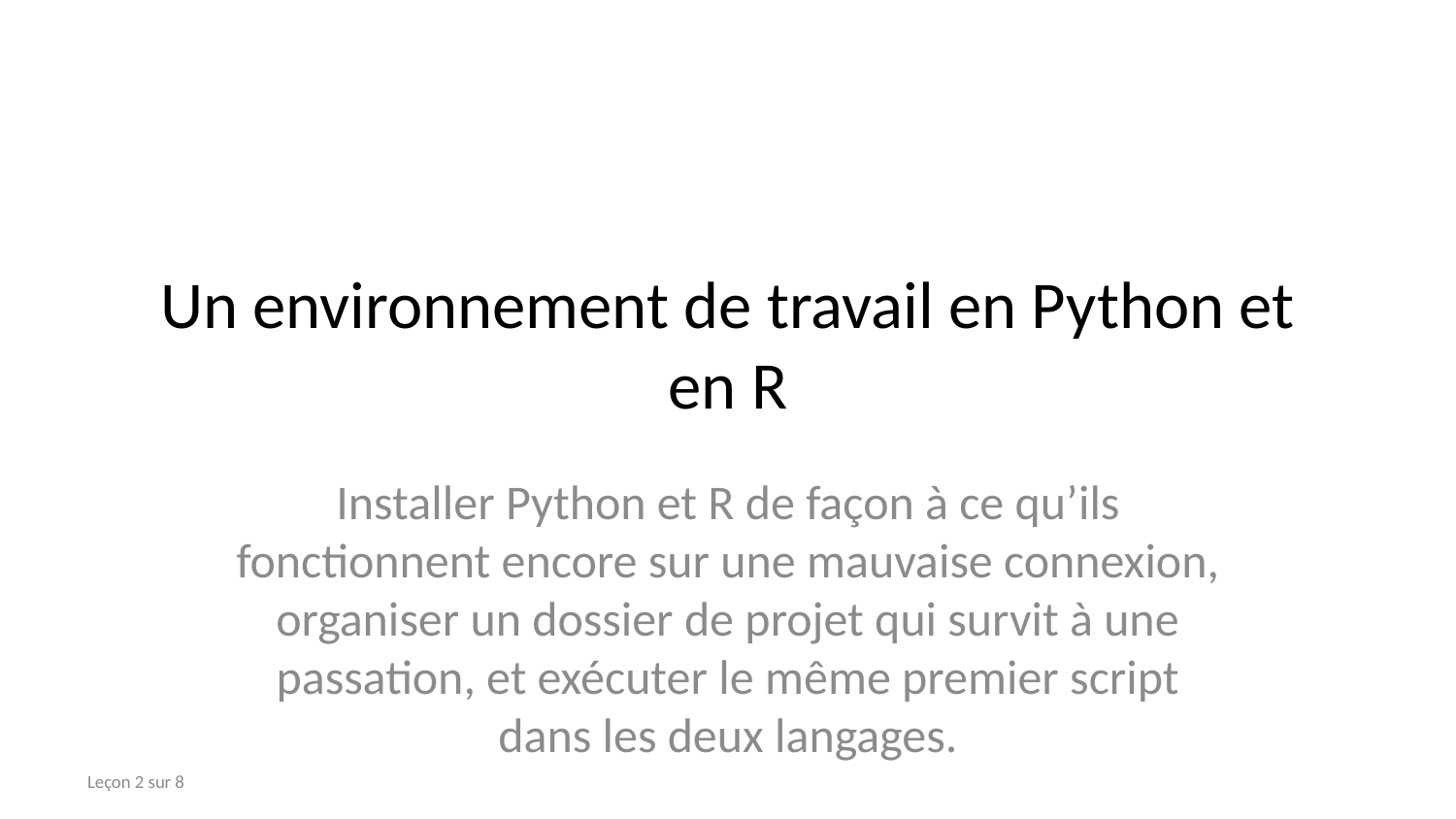

# Un environnement de travail en Python et en R
Installer Python et R de façon à ce qu’ils fonctionnent encore sur une mauvaise connexion, organiser un dossier de projet qui survit à une passation, et exécuter le même premier script dans les deux langages.
Pierre Robentz Cassion
Leçon 2 sur 8